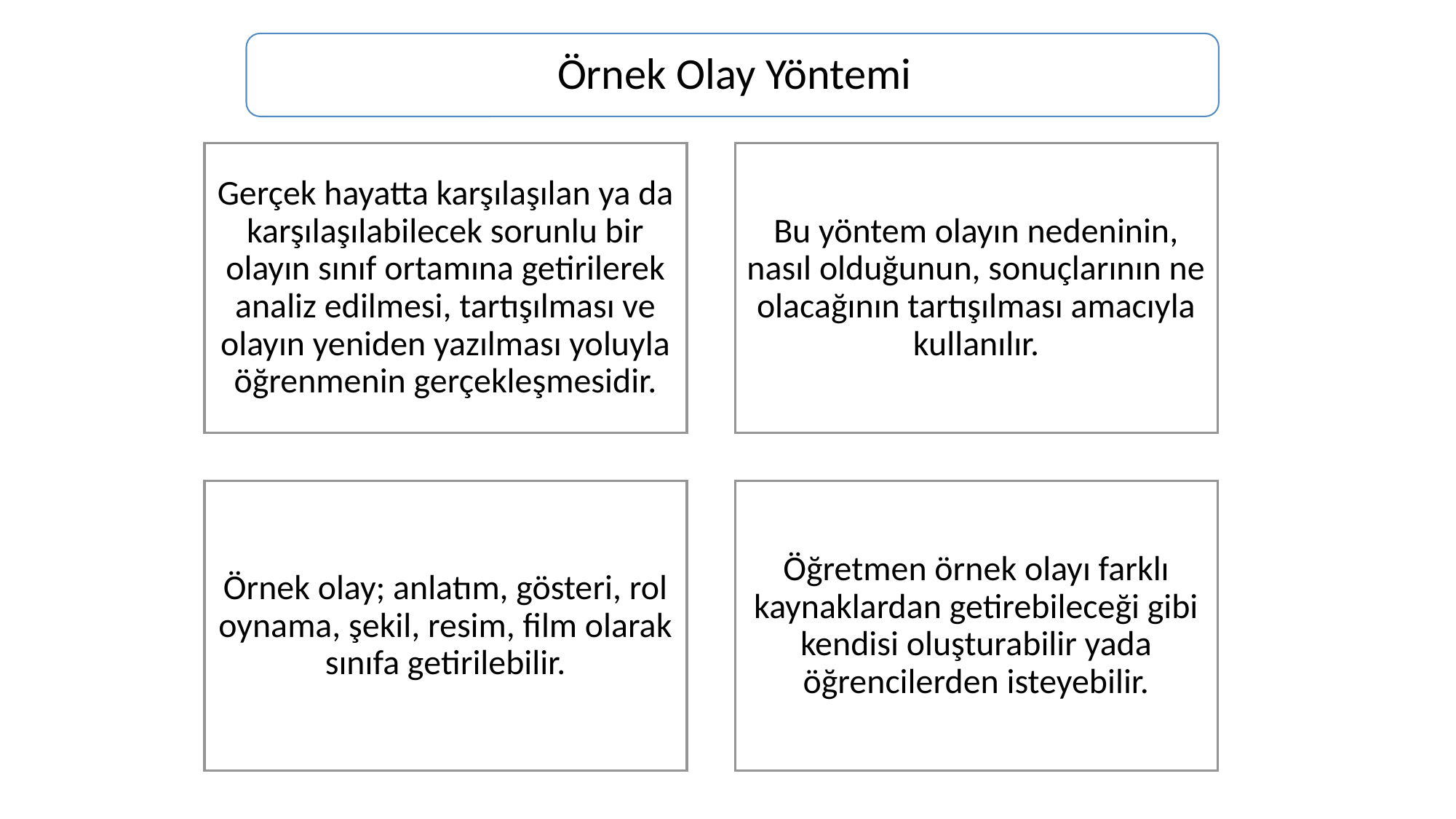

Örnek Olay Yöntemi
Gerçek hayatta karşılaşılan ya da karşılaşılabilecek sorunlu bir olayın sınıf ortamına getirilerek analiz edilmesi, tartışılması ve olayın yeniden yazılması yoluyla öğrenmenin gerçekleşmesidir.
Bu yöntem olayın nedeninin, nasıl olduğunun, sonuçlarının ne olacağının tartışılması amacıyla kullanılır.
Örnek olay; anlatım, gösteri, rol oynama, şekil, resim, film olarak sınıfa getirilebilir.
Öğretmen örnek olayı farklı kaynaklardan getirebileceği gibi kendisi oluşturabilir yada öğrencilerden isteyebilir.